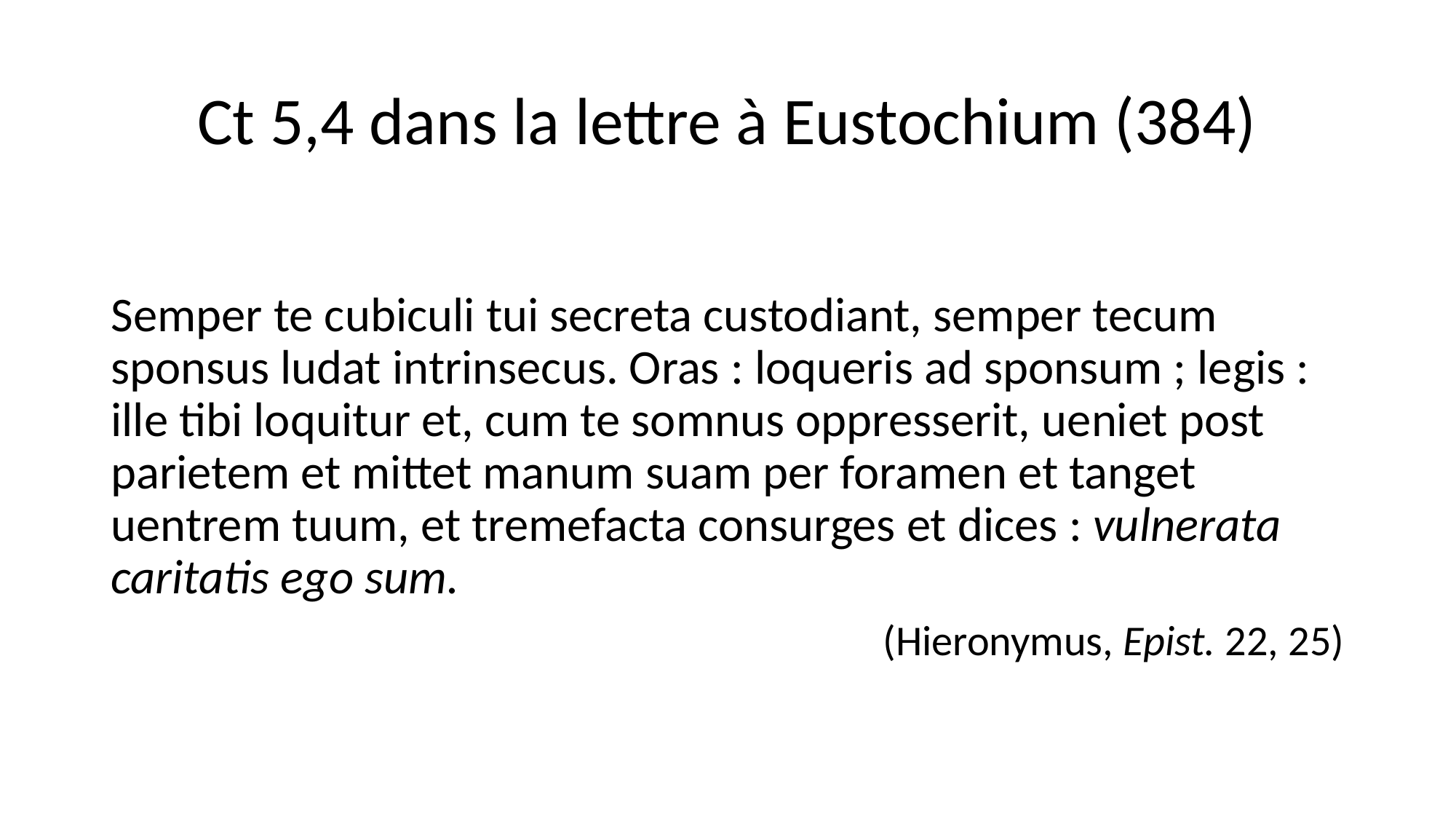

# Ct 5,4 dans la lettre à Eustochium (384)

Semper te cubiculi tui secreta custodiant, semper tecum sponsus ludat intrinsecus. Oras : loqueris ad sponsum ; legis : ille tibi loquitur et, cum te somnus oppresserit, ueniet post parietem et mittet manum suam per foramen et tanget uentrem tuum, et tremefacta consurges et dices : vulnerata caritatis ego sum.
(Hieronymus, Epist. 22, 25)